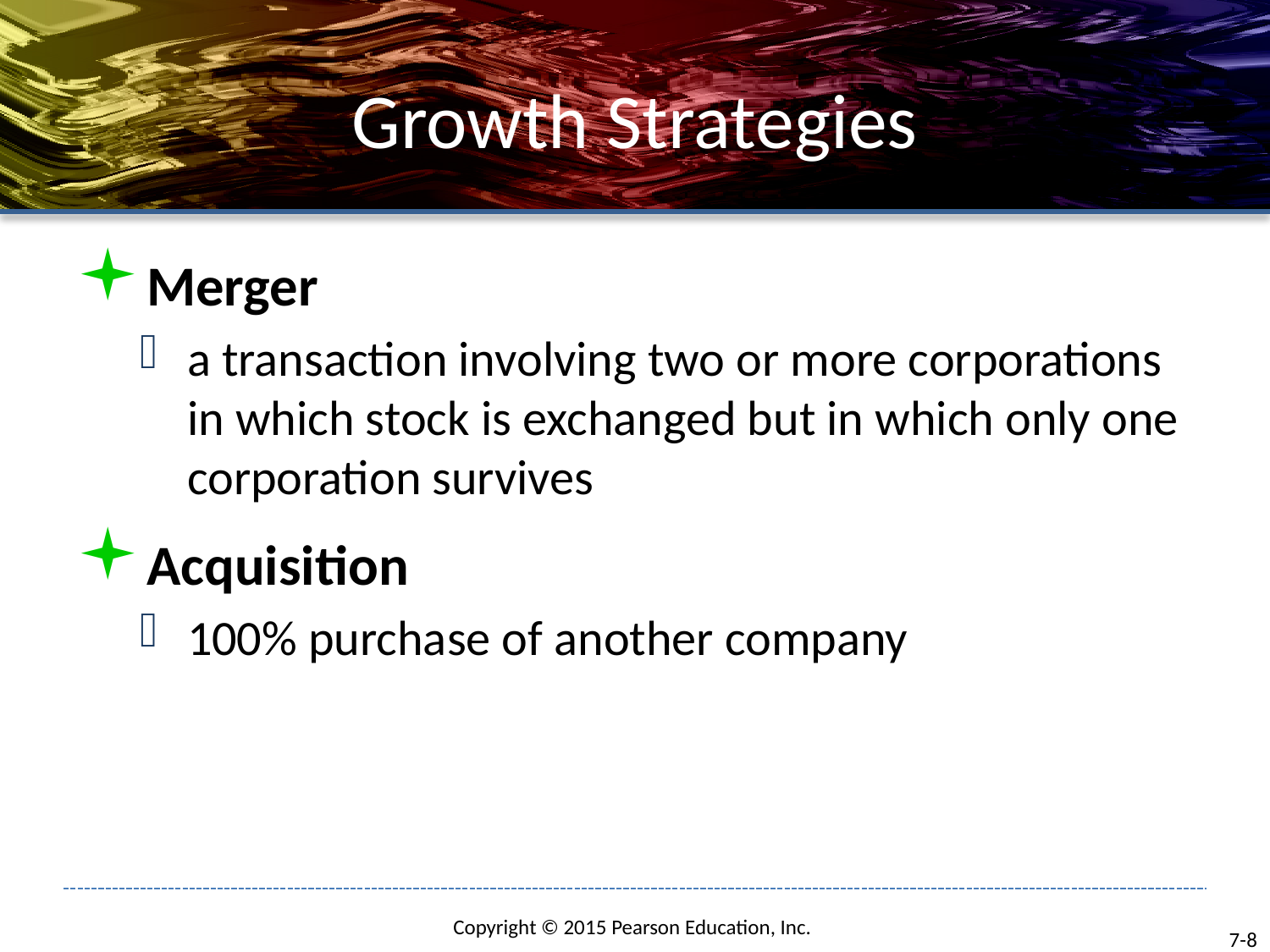

# Growth Strategies
Merger
a transaction involving two or more corporations in which stock is exchanged but in which only one corporation survives

Acquisition
100% purchase of another company

7-8
Copyright © 2015 Pearson Education, Inc.